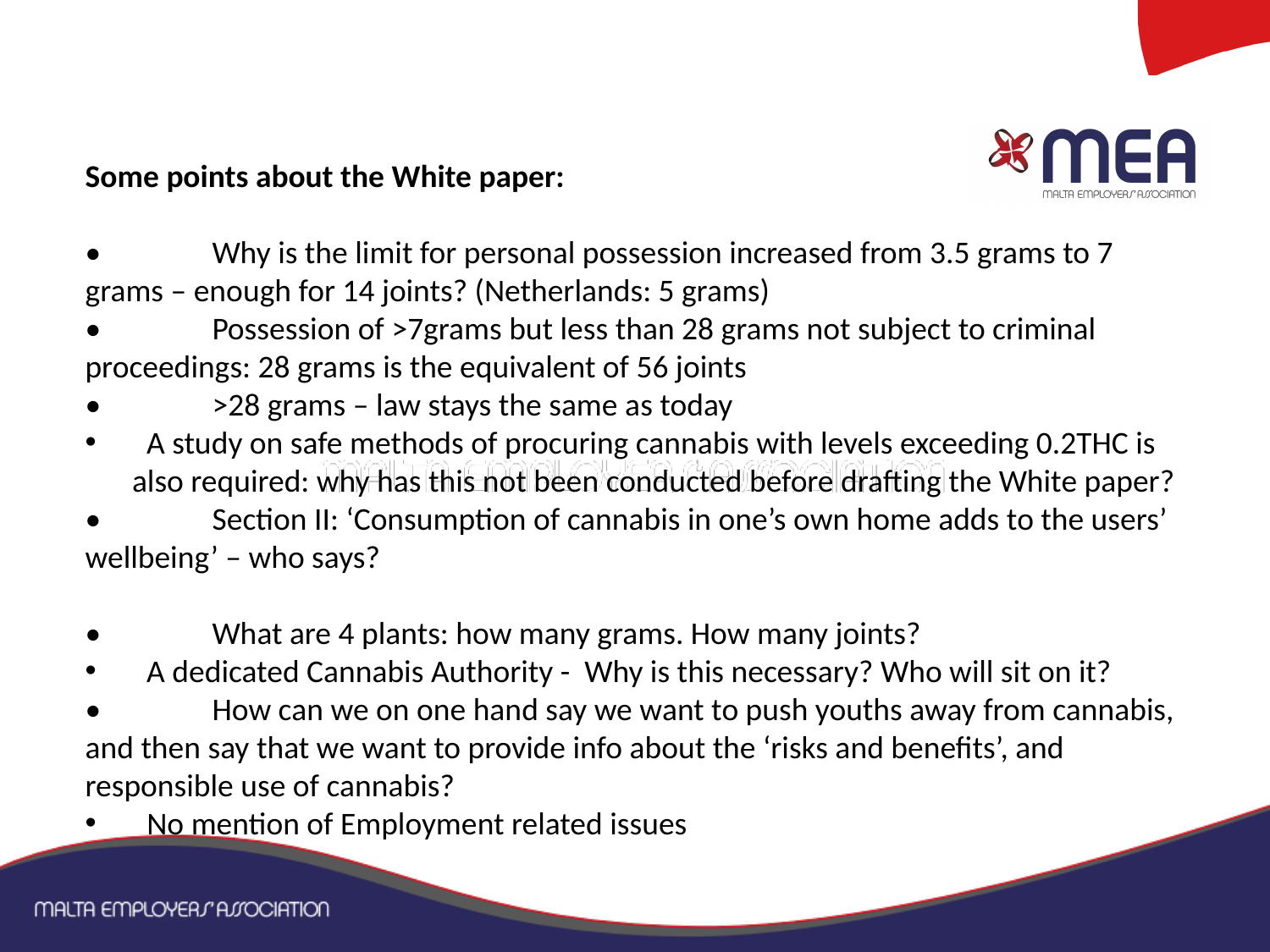

Some points about the White paper:

•	Why is the limit for personal possession increased from 3.5 grams to 7 grams – enough for 14 joints? (Netherlands: 5 grams)
•	Possession of >7grams but less than 28 grams not subject to criminal  proceedings: 28 grams is the equivalent of 56 joints
•	>28 grams – law stays the same as today
   A study on safe methods of procuring cannabis with levels exceeding 0.2THC is     also required: why has this not been conducted before drafting the White paper?
•	Section II: ‘Consumption of cannabis in one’s own home adds to the users’ wellbeing’ – who says?

•	What are 4 plants: how many grams. How many joints?
   A dedicated Cannabis Authority -  Why is this necessary? Who will sit on it?
•	How can we on one hand say we want to push youths away from cannabis, and then say that we want to provide info about the ‘risks and benefits’, and responsible use of cannabis?
       No mention of Employment related issues